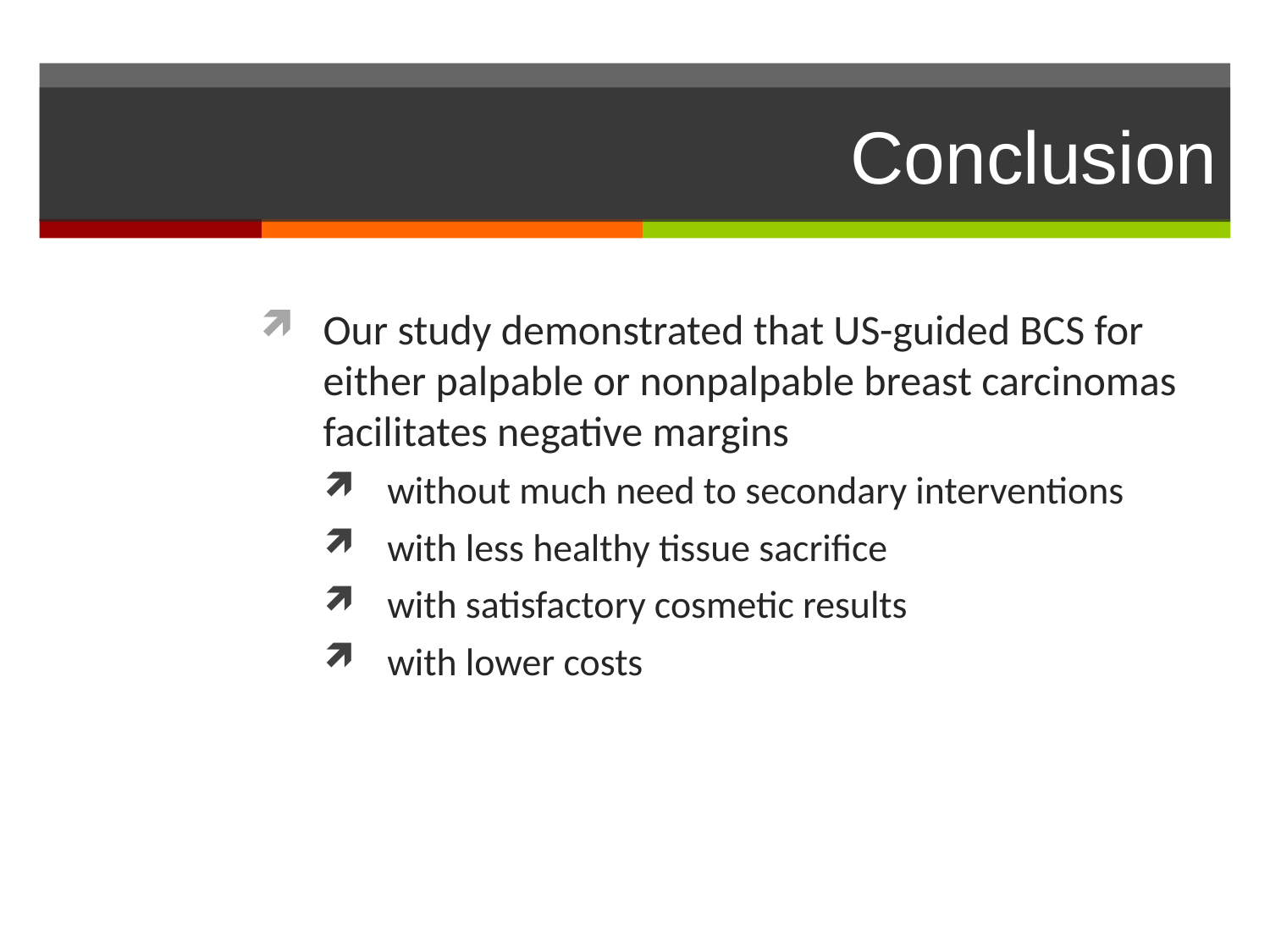

# Conclusion
Our study demonstrated that US-guided BCS for either palpable or nonpalpable breast carcinomas facilitates negative margins
without much need to secondary interventions
with less healthy tissue sacrifice
with satisfactory cosmetic results
with lower costs